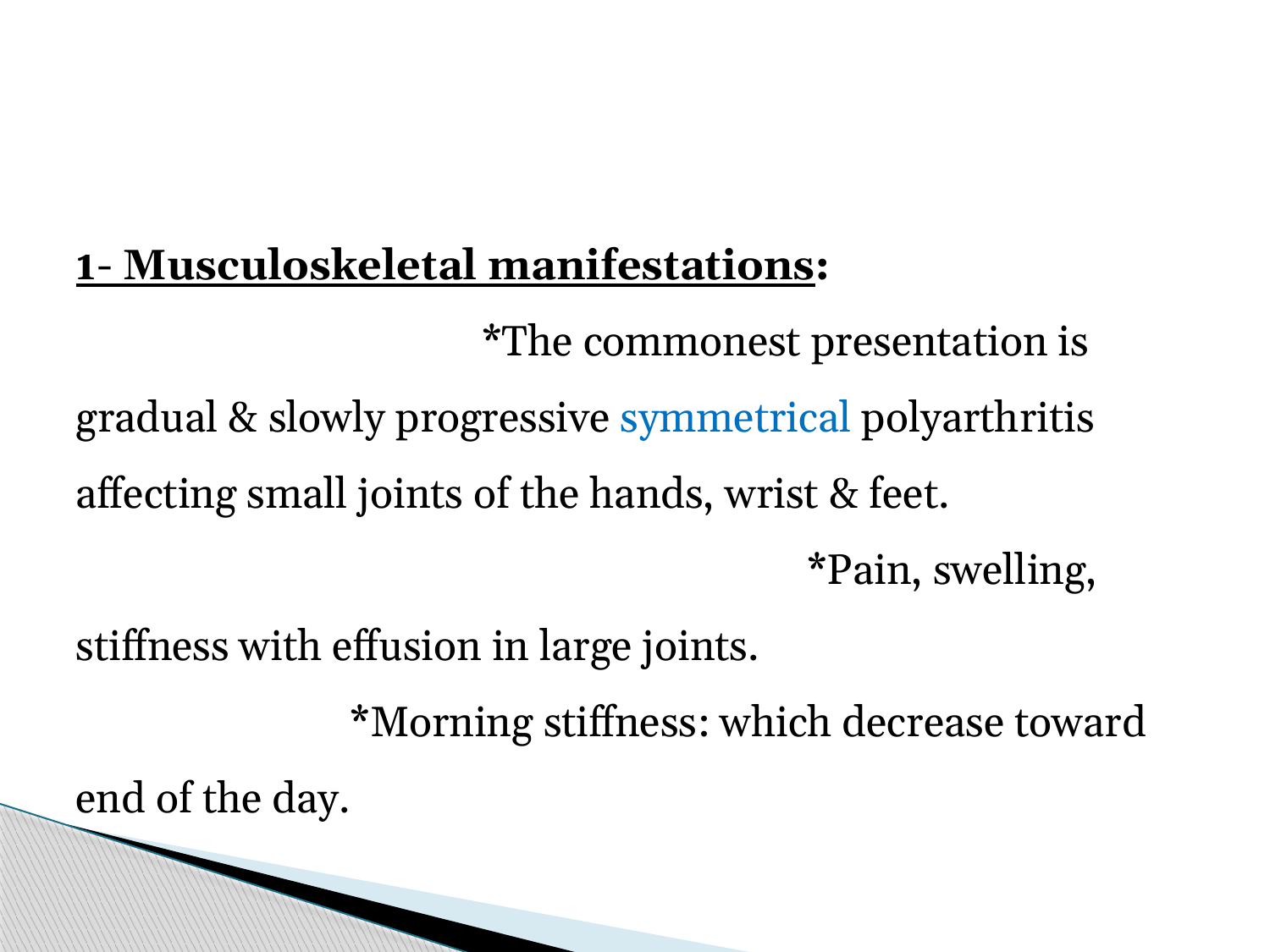

#
1- Musculoskeletal manifestations:                                                                            *The commonest presentation is gradual & slowly progressive symmetrical polyarthritis affecting small joints of the hands, wrist & feet.                                                                                                *Pain, swelling, stiffness with effusion in large joints.                                                                      *Morning stiffness: which decrease toward end of the day.